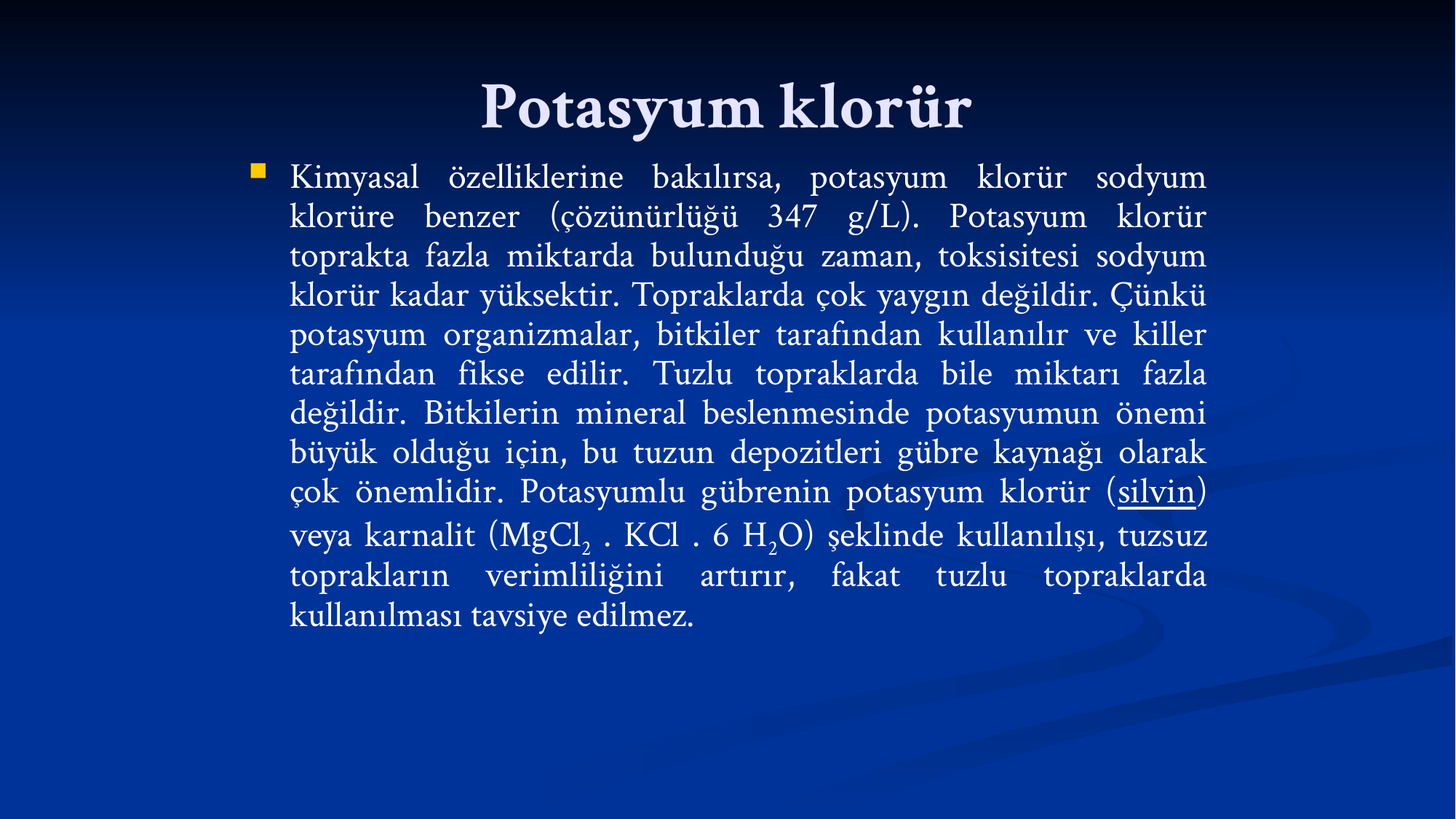

# Potasyum klorür
Kimyasal özelliklerine bakılırsa, potasyum klorür sodyum klorüre benzer (çözünürlüğü 347 g/L). Potasyum klorür toprakta fazla miktarda bulunduğu zaman, toksisitesi sodyum klorür kadar yüksektir. Topraklarda çok yaygın değildir. Çünkü potasyum organizmalar, bitkiler tarafından kullanılır ve killer tarafından fikse edilir. Tuzlu topraklarda bile miktarı fazla değildir. Bitkilerin mineral beslenmesinde potasyumun önemi büyük olduğu için, bu tuzun depozitleri gübre kaynağı olarak çok önemlidir. Potasyumlu gübrenin potasyum klorür (silvin) veya karnalit (MgCl2 . KCl . 6 H2O) şeklinde kullanılışı, tuzsuz toprakların verimliliğini artırır, fakat tuzlu topraklarda kullanılması tavsiye edilmez.